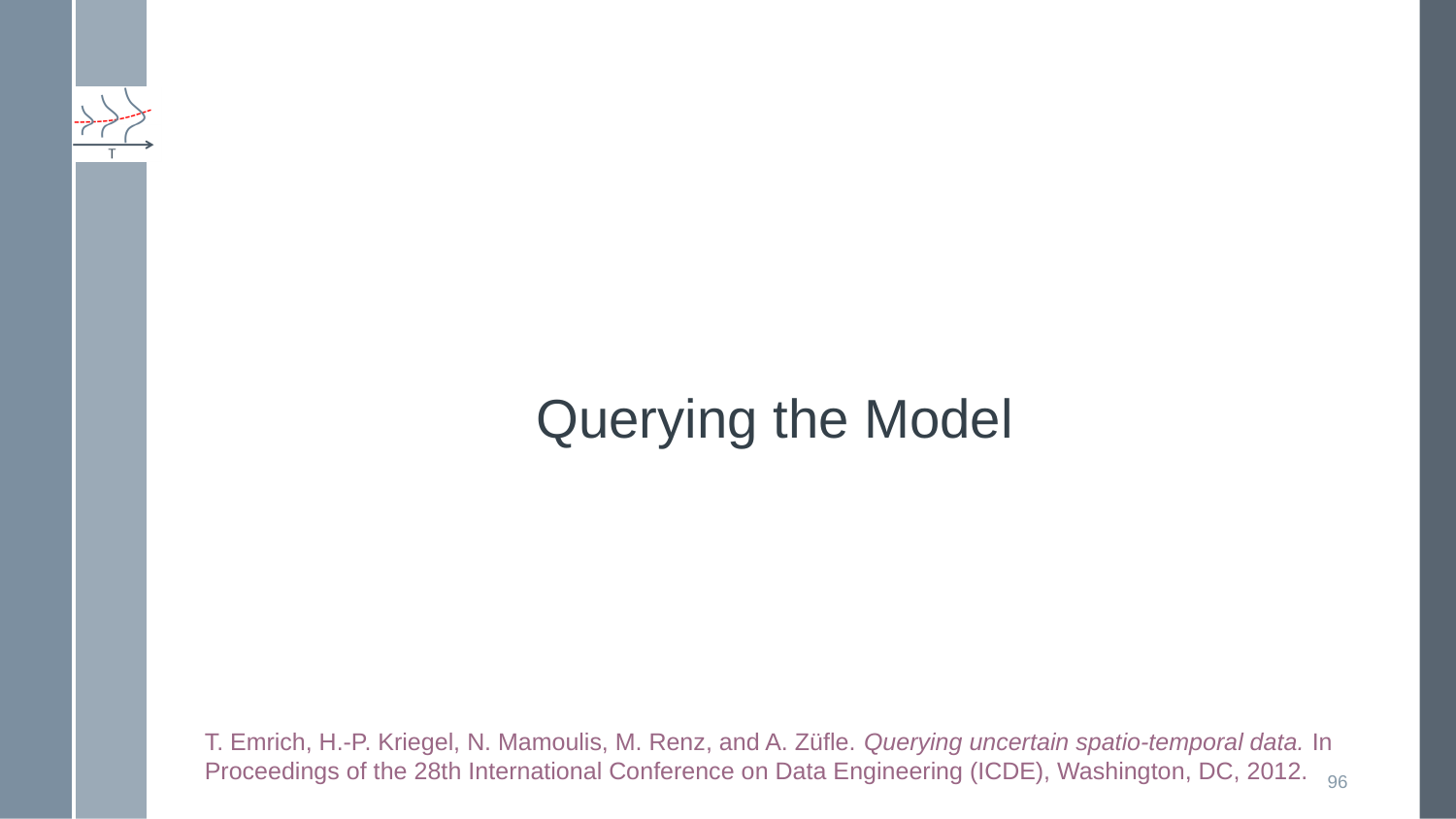

Querying the Model
T. Emrich, H.-P. Kriegel, N. Mamoulis, M. Renz, and A. Züfle. Querying uncertain spatio-temporal data. In Proceedings of the 28th International Conference on Data Engineering (ICDE), Washington, DC, 2012.
96